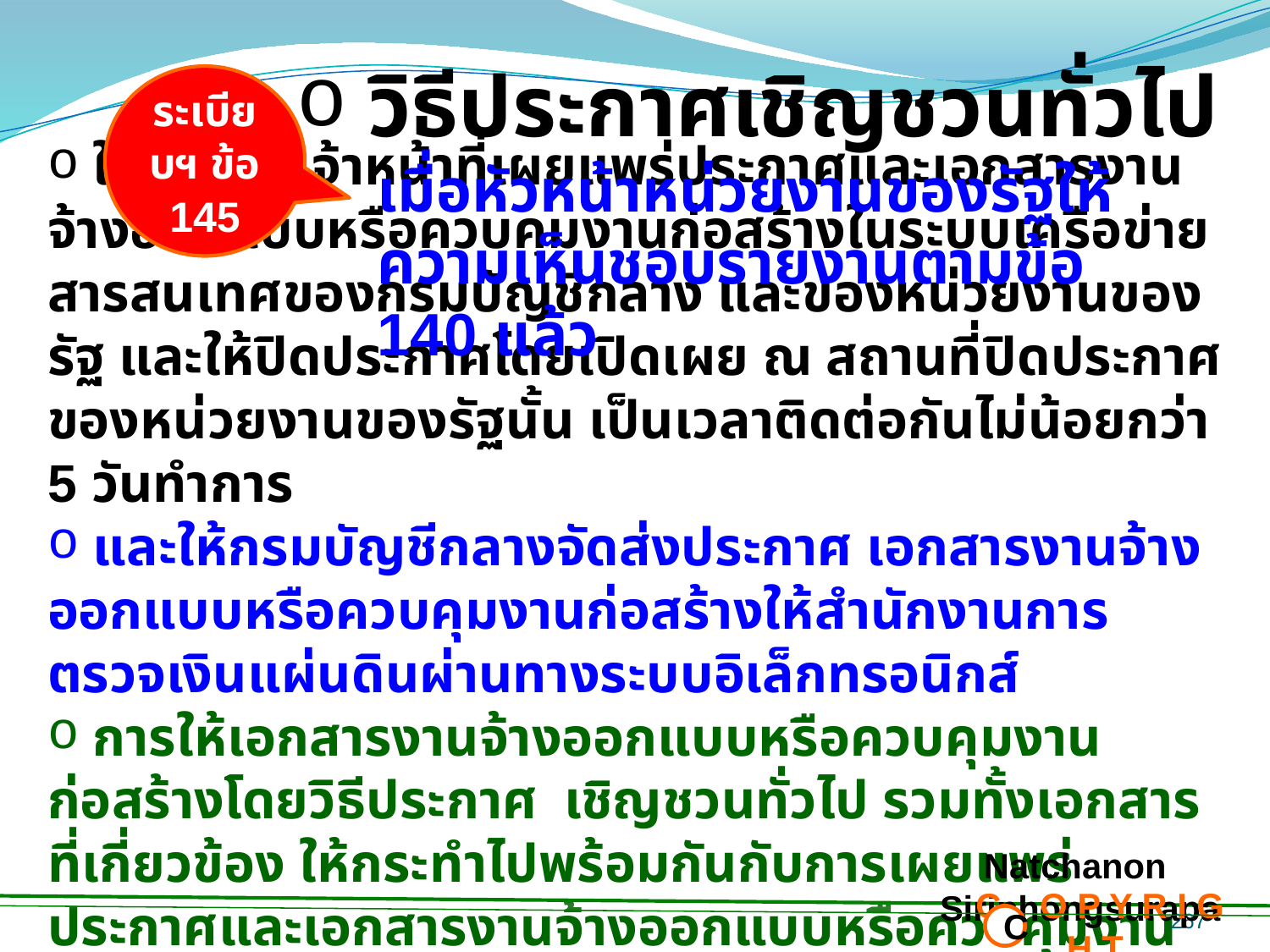

วิธีประกาศเชิญชวนทั่วไป
ระเบียบฯ ข้อ 145
เมื่อหัวหน้าหน่วยงานของรัฐให้ความเห็นชอบรายงานตามข้อ 140 แล้ว
 ให้หัวหน้าเจ้าหน้าที่เผยแพร่ประกาศและเอกสารงานจ้างออกแบบหรือควบคุมงานก่อสร้างในระบบเครือข่ายสารสนเทศของกรมบัญชีกลาง และของหน่วยงานของรัฐ และให้ปิดประกาศโดยเปิดเผย ณ สถานที่ปิดประกาศของหน่วยงานของรัฐนั้น เป็นเวลาติดต่อกันไม่น้อยกว่า 5 วันทำการ
 และให้กรมบัญชีกลางจัดส่งประกาศ เอกสารงานจ้างออกแบบหรือควบคุมงานก่อสร้างให้สำนักงานการตรวจเงินแผ่นดินผ่านทางระบบอิเล็กทรอนิกส์
 การให้เอกสารงานจ้างออกแบบหรือควบคุมงานก่อสร้างโดยวิธีประกาศ  เชิญชวนทั่วไป รวมทั้งเอกสารที่เกี่ยวข้อง ให้กระทำไปพร้อมกันกับการเผยแพร่ประกาศและเอกสารงานจ้างออกแบบหรือควบคุมงานก่อสร้างตามวรรคหนึ่ง
Natchanon  Siriphongsurapa
 C    O P Y R I G H T
C
267